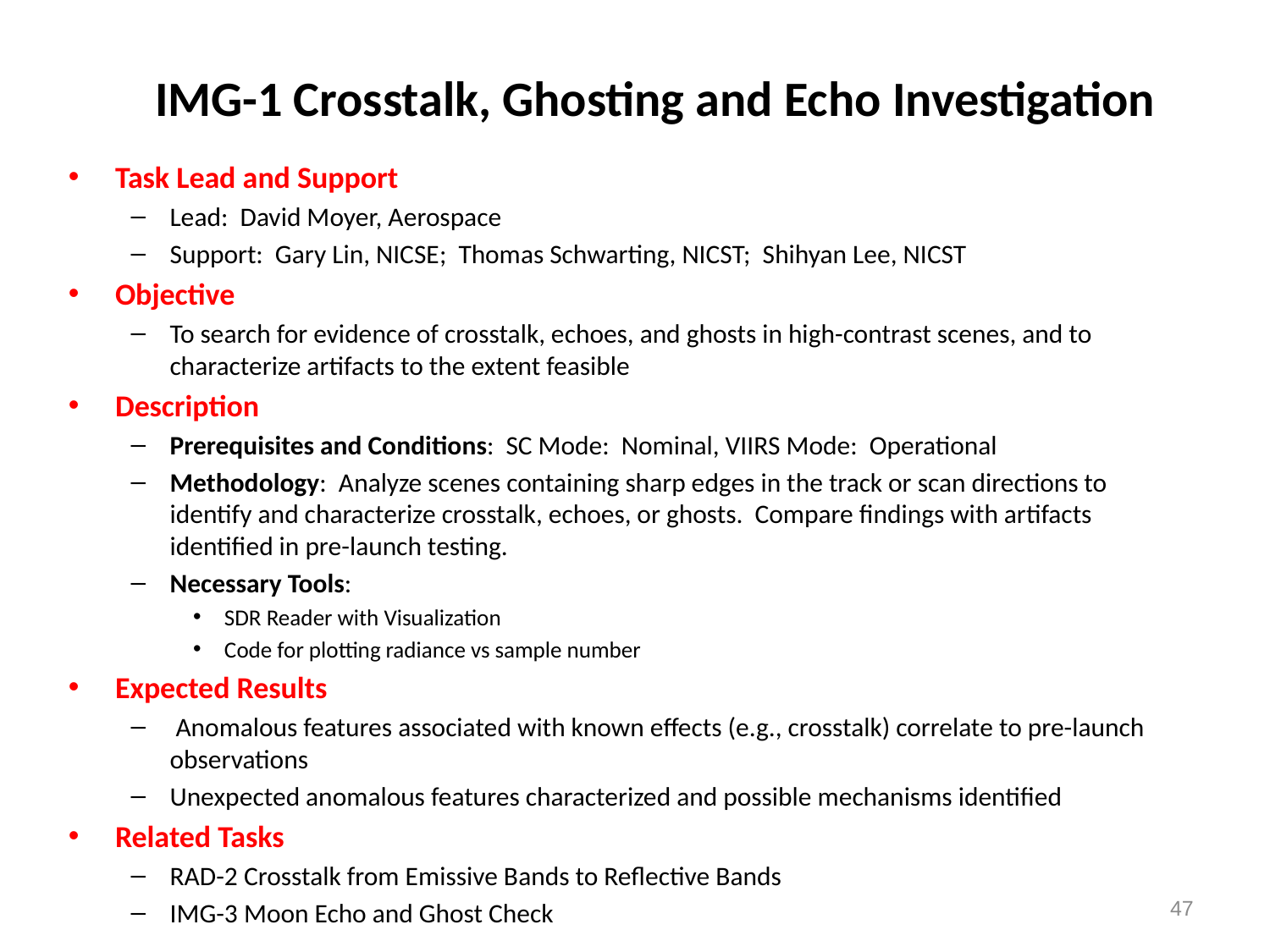

IMG-1 Crosstalk, Ghosting and Echo Investigation
Task Lead and Support
Lead:  David Moyer, Aerospace
Support:  Gary Lin, NICSE;  Thomas Schwarting, NICST;  Shihyan Lee, NICST
Objective
To search for evidence of crosstalk, echoes, and ghosts in high-contrast scenes, and to characterize artifacts to the extent feasible
Description
Prerequisites and Conditions:  SC Mode:  Nominal, VIIRS Mode:  Operational
Methodology:  Analyze scenes containing sharp edges in the track or scan directions to identify and characterize crosstalk, echoes, or ghosts.  Compare findings with artifacts identified in pre-launch testing.
Necessary Tools:
SDR Reader with Visualization
Code for plotting radiance vs sample number
Expected Results
 Anomalous features associated with known effects (e.g., crosstalk) correlate to pre-launch observations
Unexpected anomalous features characterized and possible mechanisms identified
Related Tasks
RAD-2 Crosstalk from Emissive Bands to Reflective Bands
IMG-3 Moon Echo and Ghost Check

47